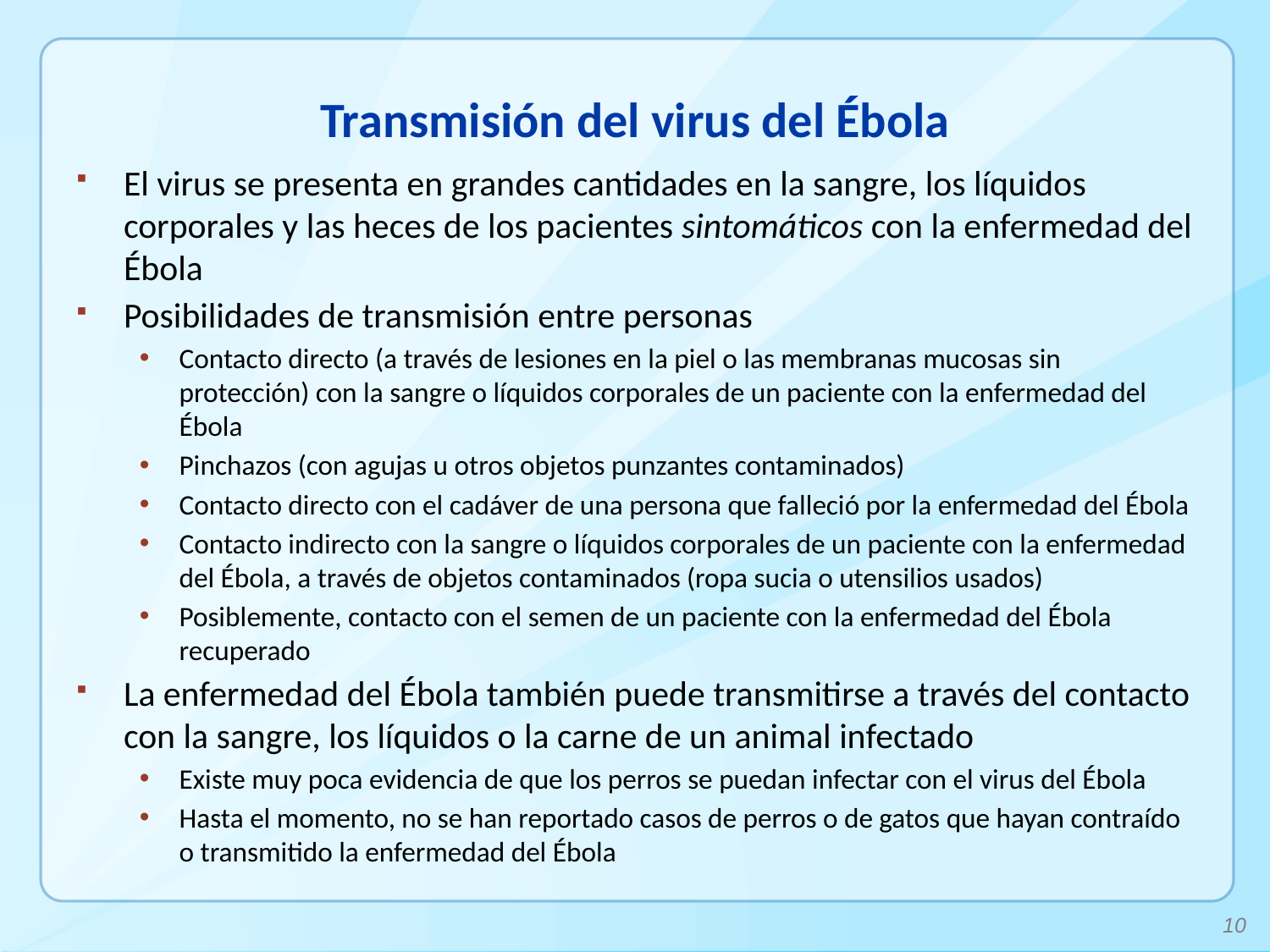

# Transmisión del virus del Ébola
El virus se presenta en grandes cantidades en la sangre, los líquidos corporales y las heces de los pacientes sintomáticos con la enfermedad del Ébola
Posibilidades de transmisión entre personas
Contacto directo (a través de lesiones en la piel o las membranas mucosas sin protección) con la sangre o líquidos corporales de un paciente con la enfermedad del Ébola
Pinchazos (con agujas u otros objetos punzantes contaminados)
Contacto directo con el cadáver de una persona que falleció por la enfermedad del Ébola
Contacto indirecto con la sangre o líquidos corporales de un paciente con la enfermedad del Ébola, a través de objetos contaminados (ropa sucia o utensilios usados)
Posiblemente, contacto con el semen de un paciente con la enfermedad del Ébola recuperado
La enfermedad del Ébola también puede transmitirse a través del contacto con la sangre, los líquidos o la carne de un animal infectado
Existe muy poca evidencia de que los perros se puedan infectar con el virus del Ébola
Hasta el momento, no se han reportado casos de perros o de gatos que hayan contraído o transmitido la enfermedad del Ébola
10